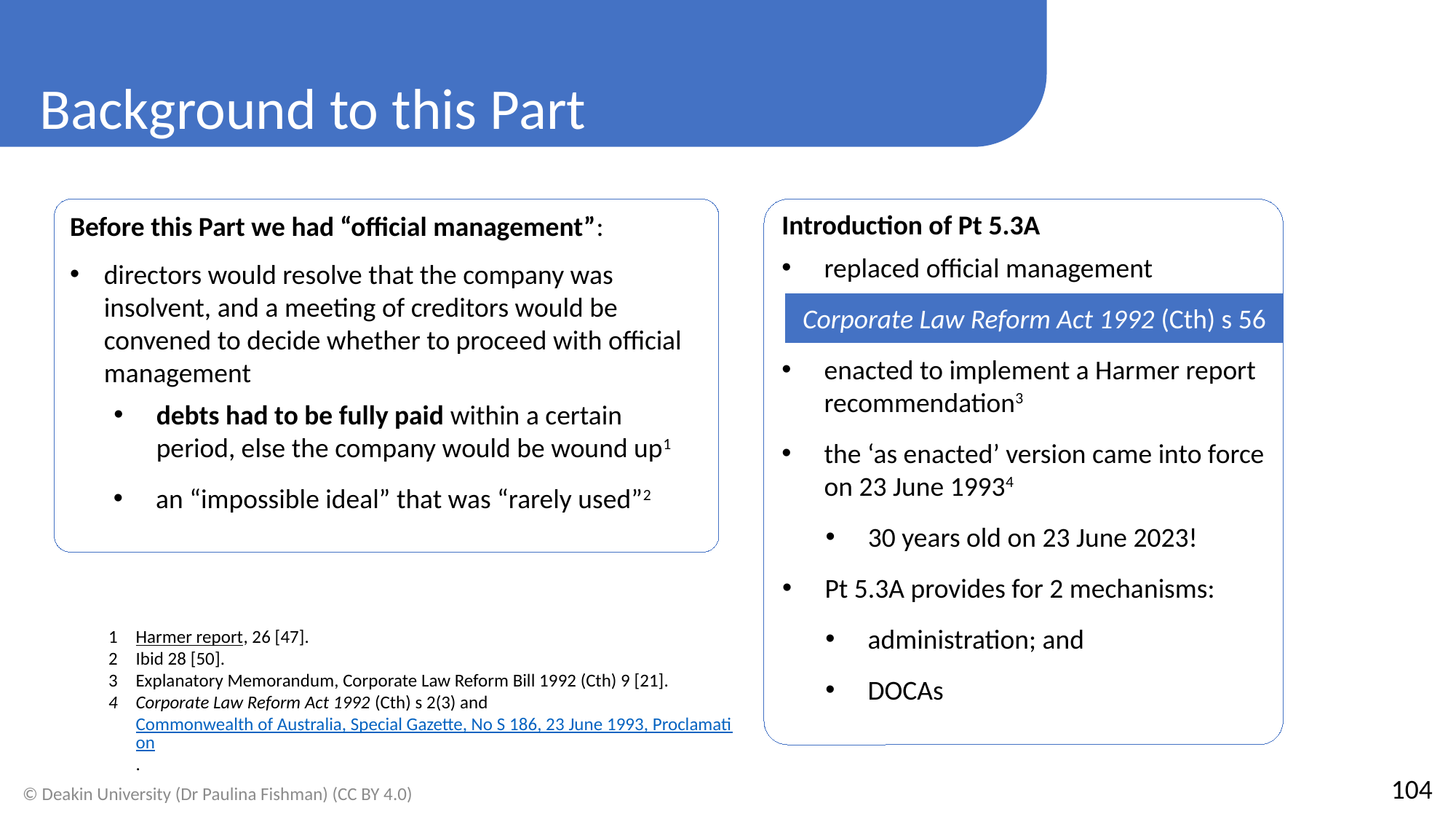

Background to this Part
Introduction of Pt 5.3A
replaced official management

enacted to implement a Harmer report recommendation3
the ‘as enacted’ version came into force on 23 June 19934
30 years old on 23 June 2023!
Pt 5.3A provides for 2 mechanisms:
administration; and
DOCAs

Before this Part we had “official management”:
directors would resolve that the company was insolvent, and a meeting of creditors would be convened to decide whether to proceed with official management
debts had to be fully paid within a certain period, else the company would be wound up1
an “impossible ideal” that was “rarely used”2
Corporate Law Reform Act 1992 (Cth) s 56
Harmer report, 26 [47].
Ibid 28 [50].
Explanatory Memorandum, Corporate Law Reform Bill 1992 (Cth) 9 [21].
Corporate Law Reform Act 1992 (Cth) s 2(3) and Commonwealth of Australia, Special Gazette, No S 186, 23 June 1993, Proclamation.
104
© Deakin University (Dr Paulina Fishman) (CC BY 4.0)